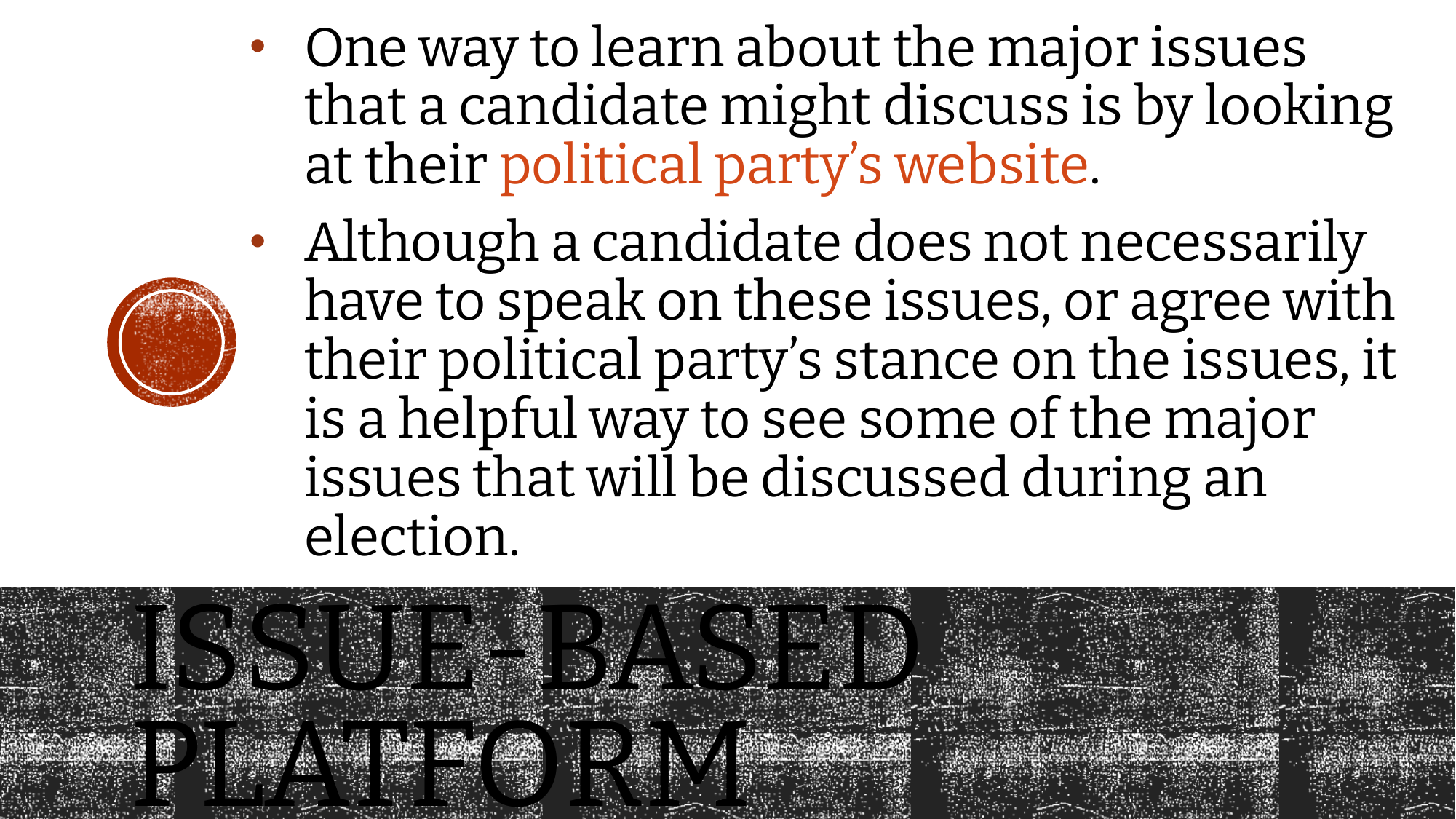

One way to learn about the major issues that a candidate might discuss is by looking at their political party’s website.
Although a candidate does not necessarily have to speak on these issues, or agree with their political party’s stance on the issues, it is a helpful way to see some of the major issues that will be discussed during an election.
# Issue-based platform